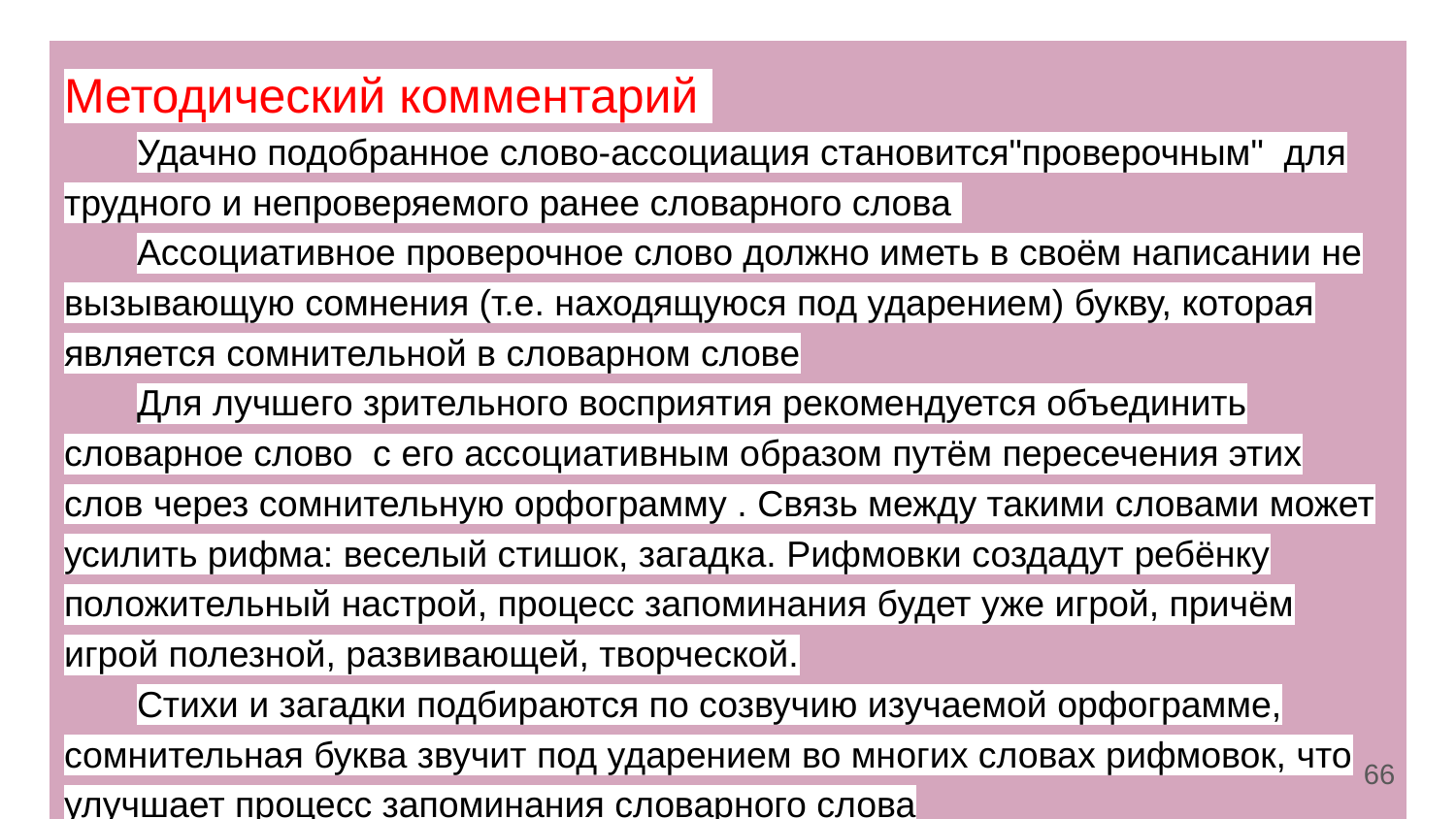

Методический комментарий
Удачно подобранное слово-ассоциация становится"проверочным"  для трудного и непроверяемого ранее словарного слова
Ассоциативное проверочное слово должно иметь в своём написании не вызывающую сомнения (т.е. находящуюся под ударением) букву, которая является сомнительной в словарном слове
Для лучшего зрительного восприятия рекомендуется объединить словарное слово  с его ассоциативным образом путём пересечения этих слов через сомнительную орфограмму . Связь между такими словами может усилить рифма: веселый стишок, загадка. Рифмовки создадут ребёнку положительный настрой, процесс запоминания будет уже игрой, причём игрой полезной, развивающей, творческой.
Стихи и загадки подбираются по созвучию изучаемой орфограмме, сомнительная буква звучит под ударением во многих словах рифмовок, что улучшает процесс запоминания словарного слова

66